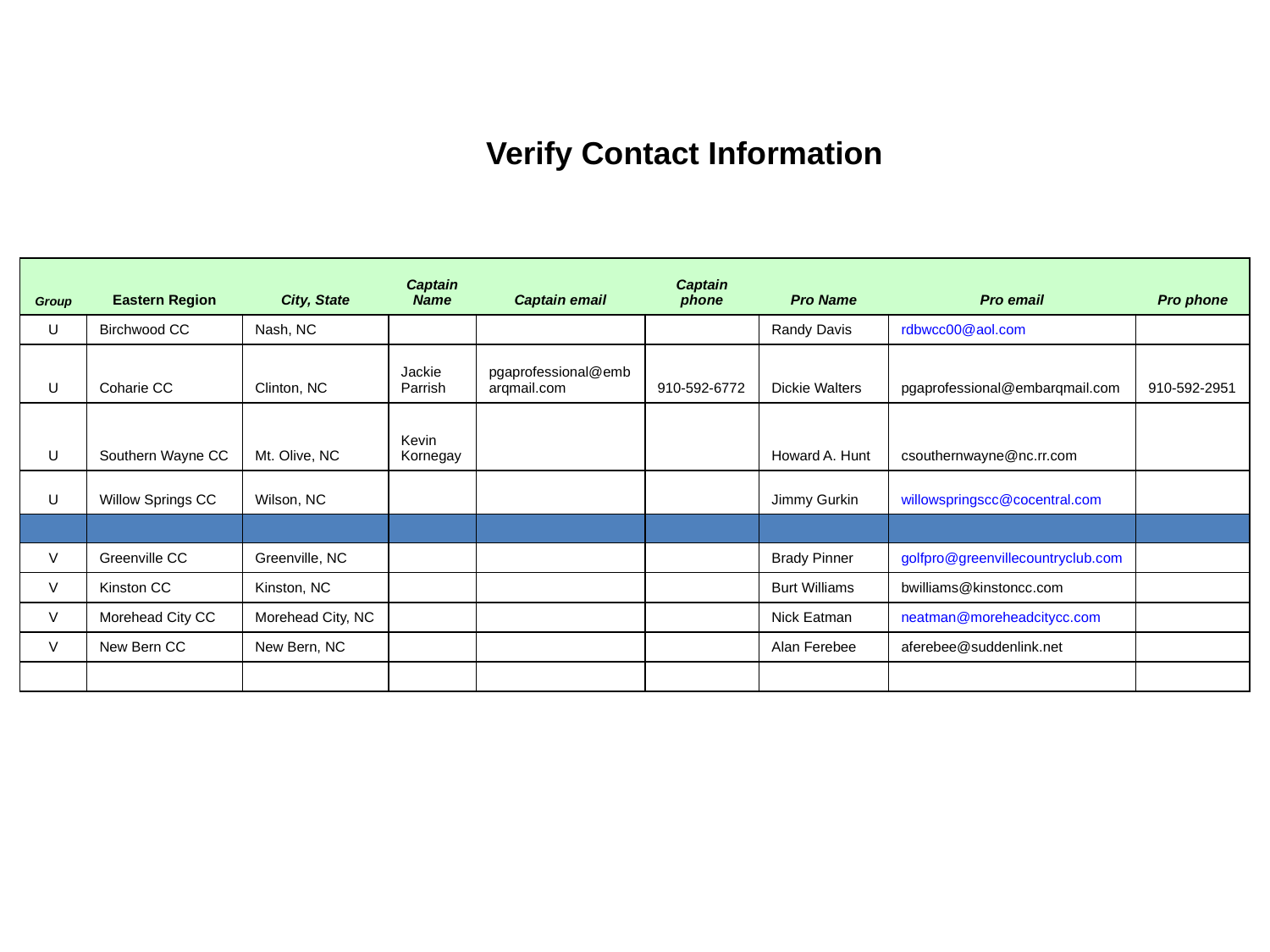

Verify Contact Information
| Group | Eastern Region | City, State | Captain Name | Captain email | Captain phone | Pro Name | Pro email | Pro phone |
| --- | --- | --- | --- | --- | --- | --- | --- | --- |
| U | Birchwood CC | Nash, NC |  |  |  | Randy Davis | rdbwcc00@aol.com |  |
| U | Coharie CC | Clinton, NC | Jackie Parrish | pgaprofessional@embarqmail.com | 910-592-6772 | Dickie Walters | pgaprofessional@embarqmail.com | 910-592-2951 |
| U | Southern Wayne CC | Mt. Olive, NC | Kevin Kornegay |  |  | Howard A. Hunt | csouthernwayne@nc.rr.com |  |
| U | Willow Springs CC | Wilson, NC |  |  |  | Jimmy Gurkin | willowspringscc@cocentral.com |  |
|  |  |  |  |  |  |  |  |  |
| V | Greenville CC | Greenville, NC |  |  |  | Brady Pinner | golfpro@greenvillecountryclub.com |  |
| V | Kinston CC | Kinston, NC |  |  |  | Burt Williams | bwilliams@kinstoncc.com |  |
| V | Morehead City CC | Morehead City, NC |  |  |  | Nick Eatman | neatman@moreheadcitycc.com |  |
| V | New Bern CC | New Bern, NC |  |  |  | Alan Ferebee | aferebee@suddenlink.net |  |
|  |  |  |  |  |  |  |  |  |